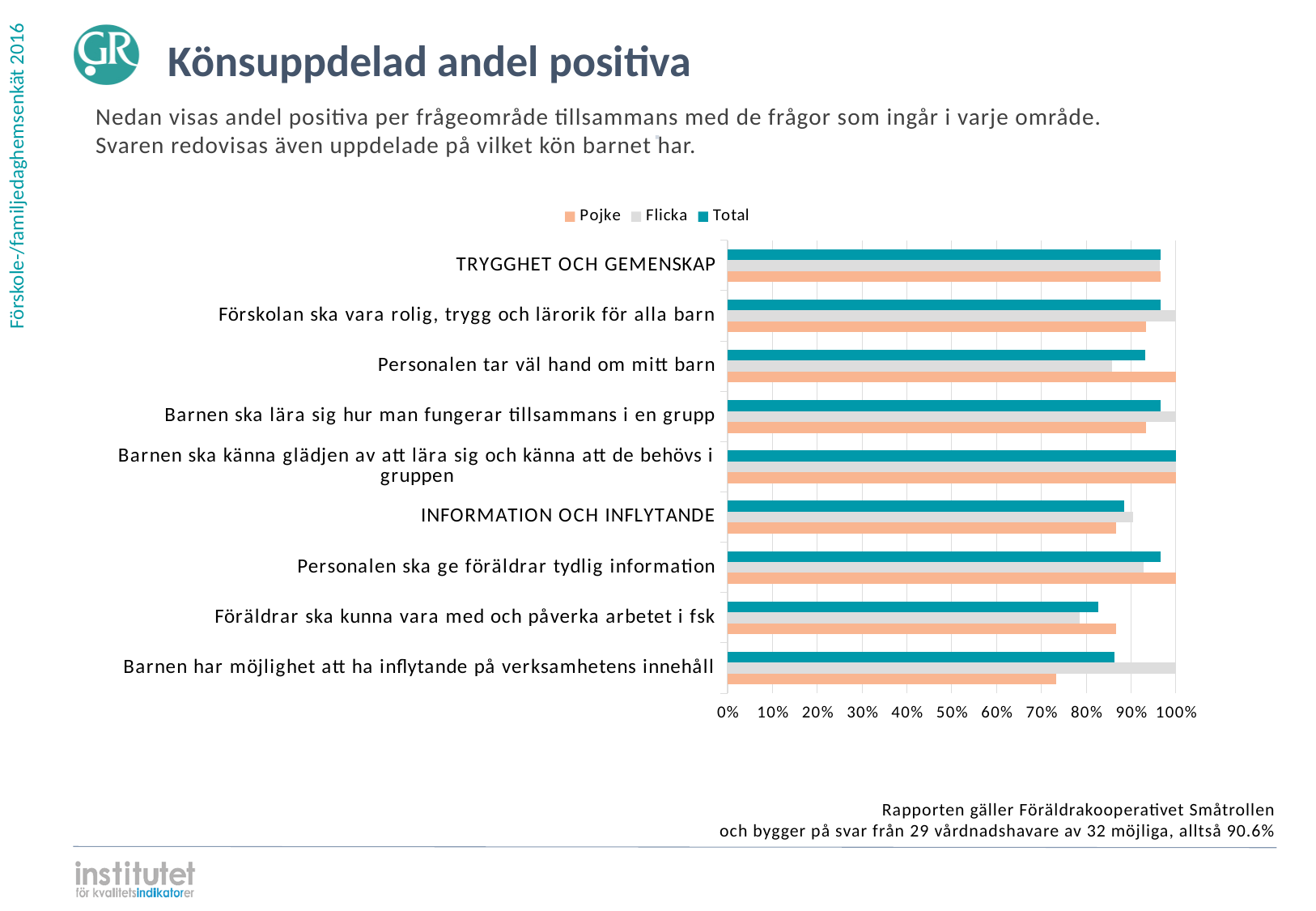

Könsuppdelad andel positiva
Nedan visas andel positiva per frågeområde tillsammans med de frågor som ingår i varje område.
Svaren redovisas även uppdelade på vilket kön barnet har.
⋅

### Chart

| Category |  |  |  |
|---|---|---|---|
| TRYGGHET OCH GEMENSKAP | 0.965517 | 0.964286 | 0.966667 |
| Förskolan ska vara rolig, trygg och lärorik för alla barn | 0.965517 | 1.0 | 0.933333 |
| Personalen tar väl hand om mitt barn | 0.931034 | 0.857143 | 1.0 |
| Barnen ska lära sig hur man fungerar tillsammans i en grupp | 0.965517 | 1.0 | 0.933333 |
| Barnen ska känna glädjen av att lära sig och känna att de behövs i gruppen | 1.0 | 1.0 | 1.0 |
| INFORMATION OCH INFLYTANDE | 0.885057 | 0.904762 | 0.866667 |
| Personalen ska ge föräldrar tydlig information | 0.965517 | 0.928571 | 1.0 |
| Föräldrar ska kunna vara med och påverka arbetet i fsk | 0.827586 | 0.785714 | 0.866667 |
| Barnen har möjlighet att ha inflytande på verksamhetens innehåll | 0.862069 | 1.0 | 0.733333 |
Rapporten gäller Föräldrakooperativet Småtrollen
och bygger på svar från 29 vårdnadshavare av 32 möjliga, alltså 90.6%